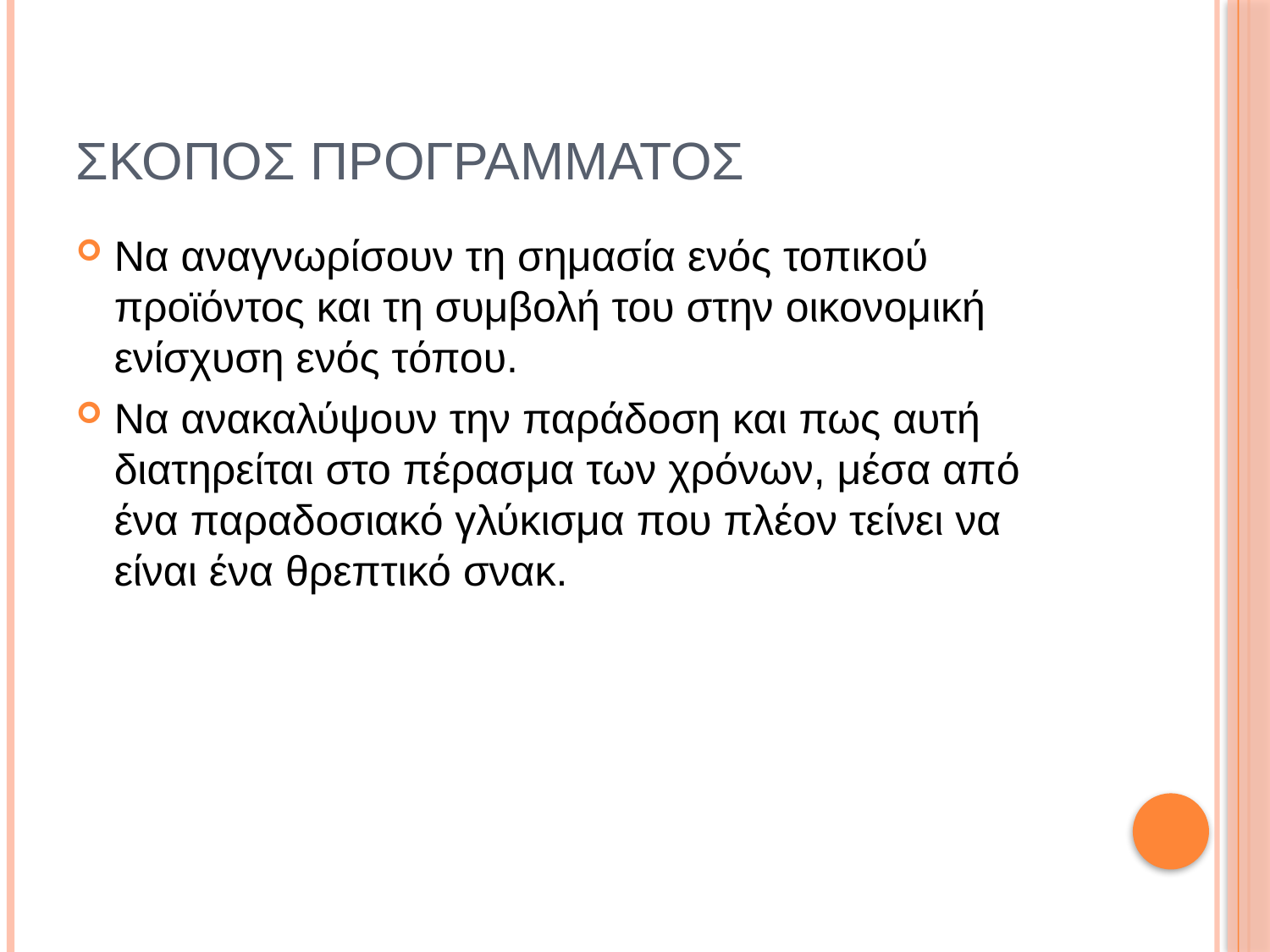

# ΣΚΟΠΟΣ ΠΡΟΓΡΑΜΜΑΤΟΣ
Να αναγνωρίσουν τη σημασία ενός τοπικού προϊόντος και τη συμβολή του στην οικονομική ενίσχυση ενός τόπου.
Να ανακαλύψουν την παράδοση και πως αυτή διατηρείται στο πέρασμα των χρόνων, μέσα από ένα παραδοσιακό γλύκισμα που πλέον τείνει να είναι ένα θρεπτικό σνακ.